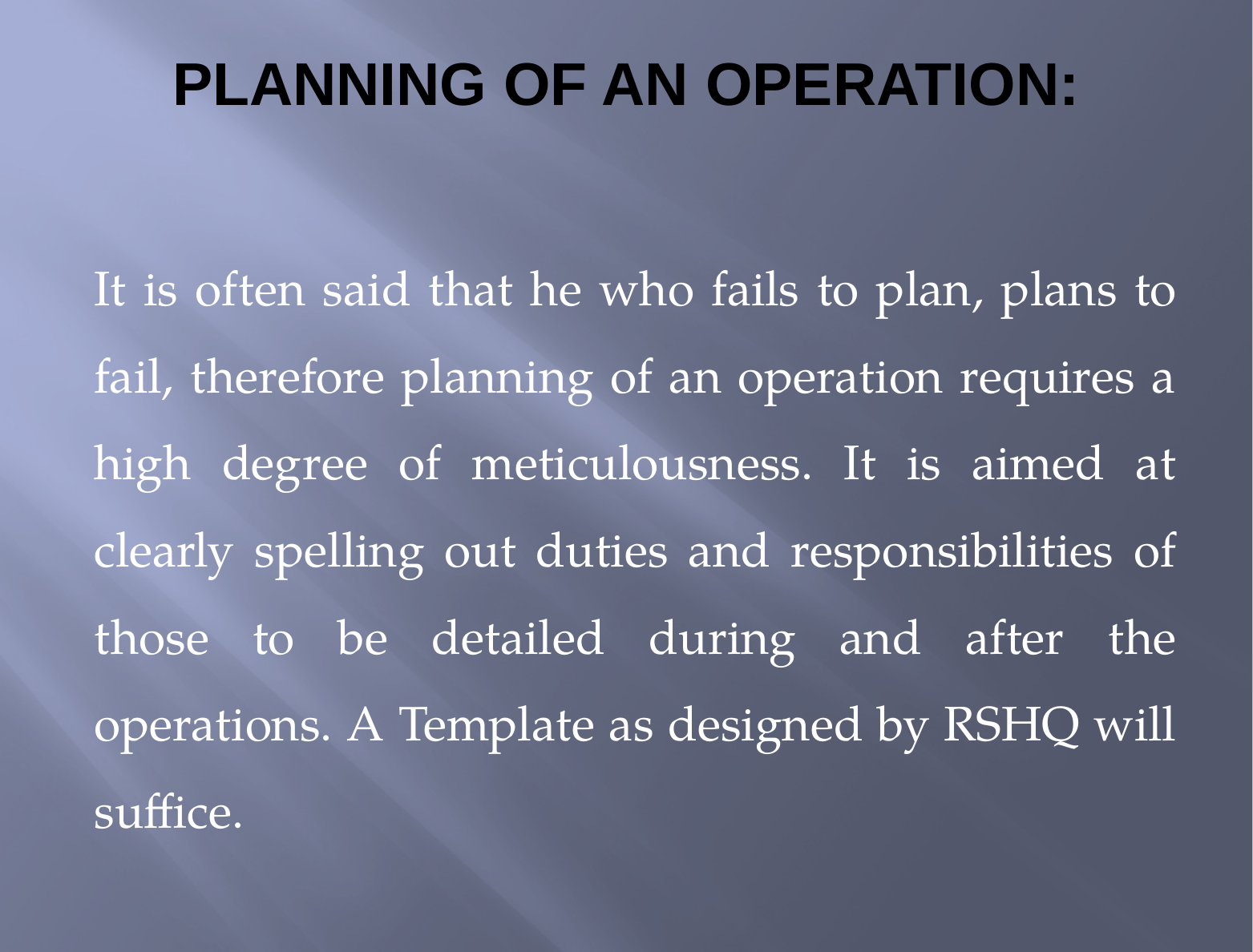

# PLANNING OF AN OPERATION:
It is often said that he who fails to plan, plans to fail, therefore planning of an operation requires a high degree of meticulousness. It is aimed at clearly spelling out duties and responsibilities of those to be detailed during and after the operations. A Template as designed by RSHQ will suffice.